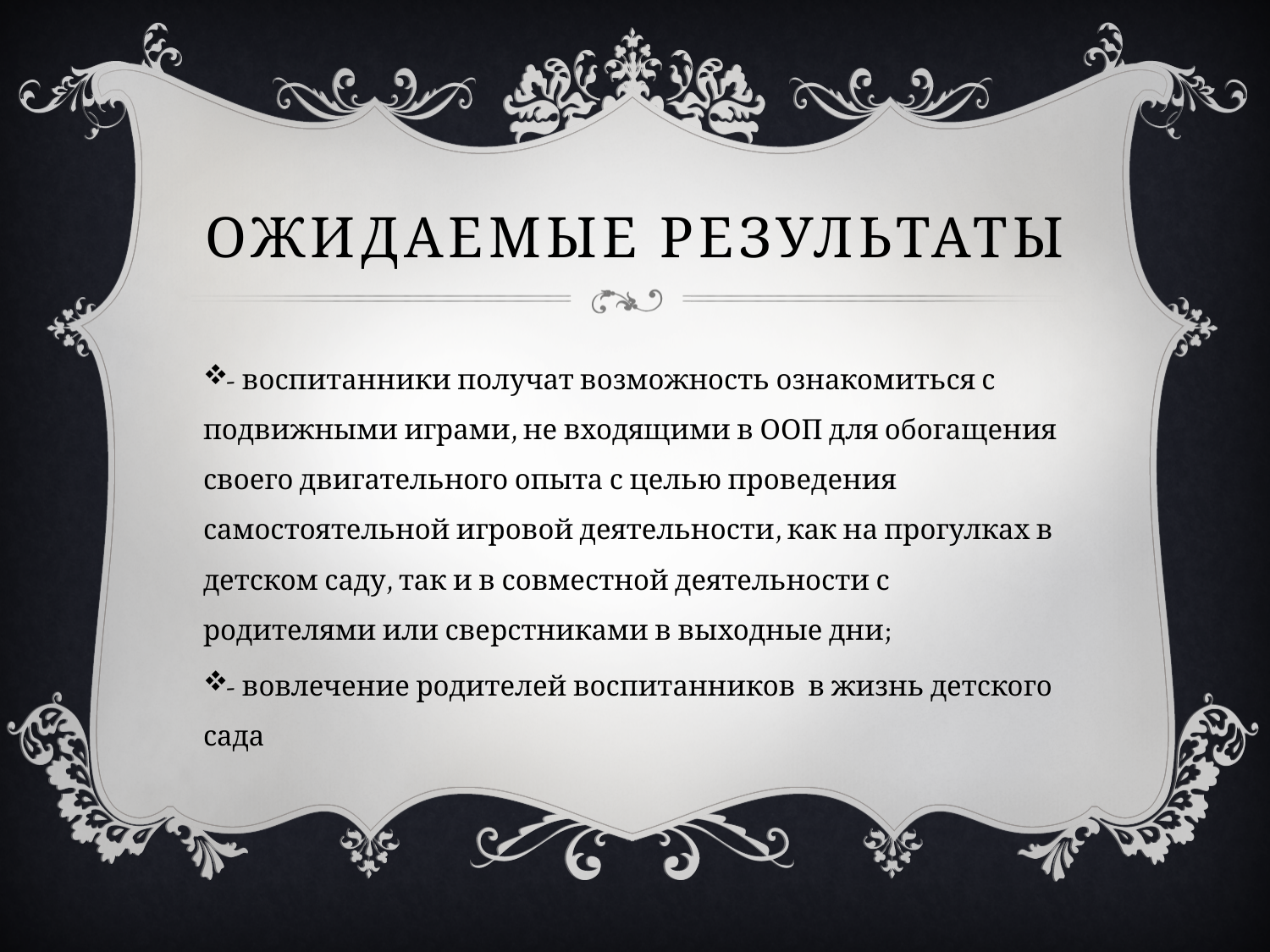

# Ожидаемые результаты
- воспитанники получат возможность ознакомиться с подвижными играми, не входящими в ООП для обогащения своего двигательного опыта с целью проведения самостоятельной игровой деятельности, как на прогулках в детском саду, так и в совместной деятельности с родителями или сверстниками в выходные дни;
- вовлечение родителей воспитанников  в жизнь детского сада